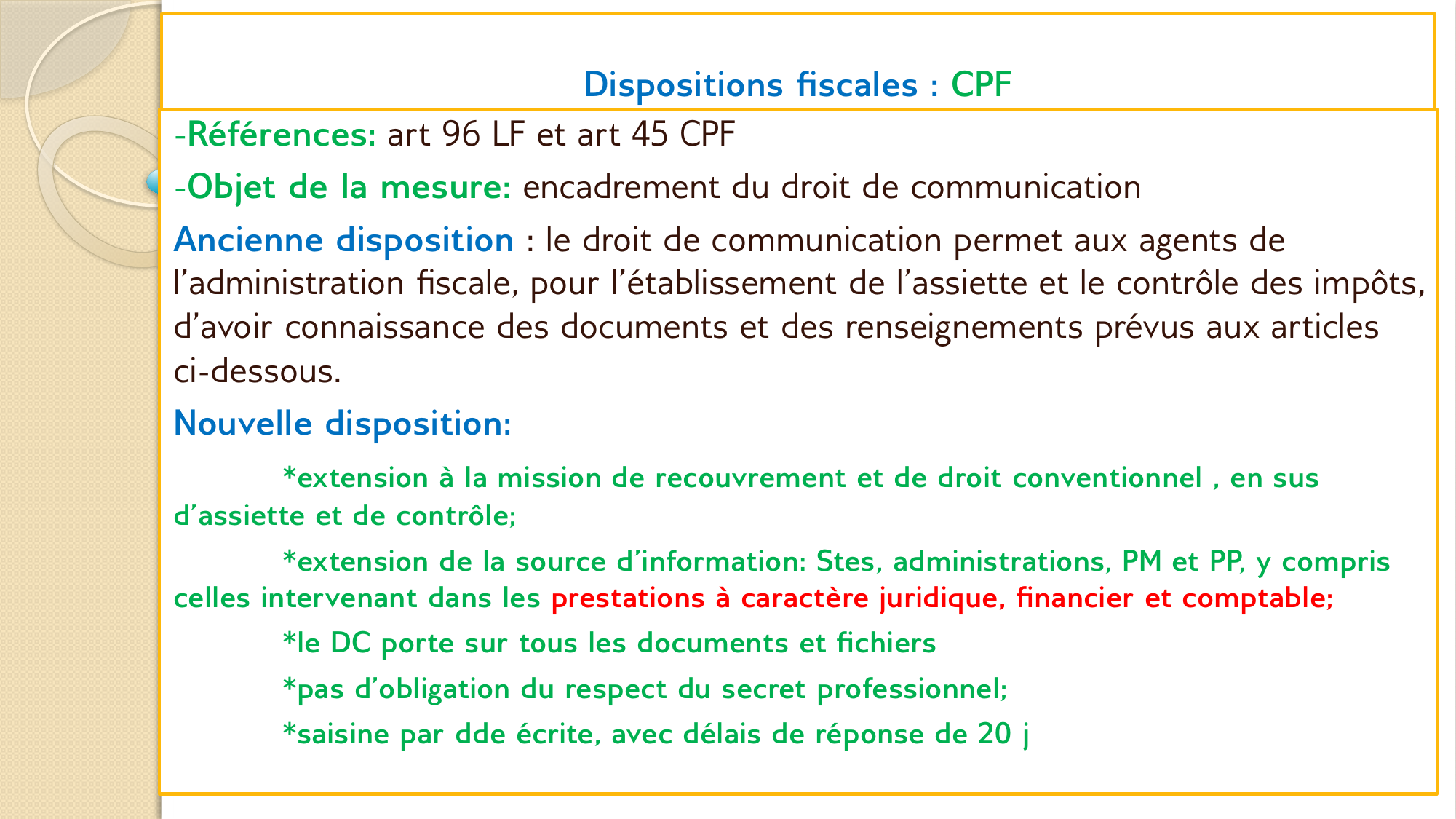

# Dispositions fiscales : CPF
-Références: art 96 LF et art 45 CPF
-Objet de la mesure: encadrement du droit de communication
Ancienne disposition : le droit de communication permet aux agents de l’administration fiscale, pour l’établissement de l’assiette et le contrôle des impôts, d’avoir connaissance des documents et des renseignements prévus aux articles ci-dessous.
Nouvelle disposition:
	*extension à la mission de recouvrement et de droit conventionnel , en sus d’assiette et de contrôle;
	*extension de la source d’information: Stes, administrations, PM et PP, y compris celles intervenant dans les prestations à caractère juridique, financier et comptable;
	*le DC porte sur tous les documents et fichiers
	*pas d’obligation du respect du secret professionnel;
	*saisine par dde écrite, avec délais de réponse de 20 j